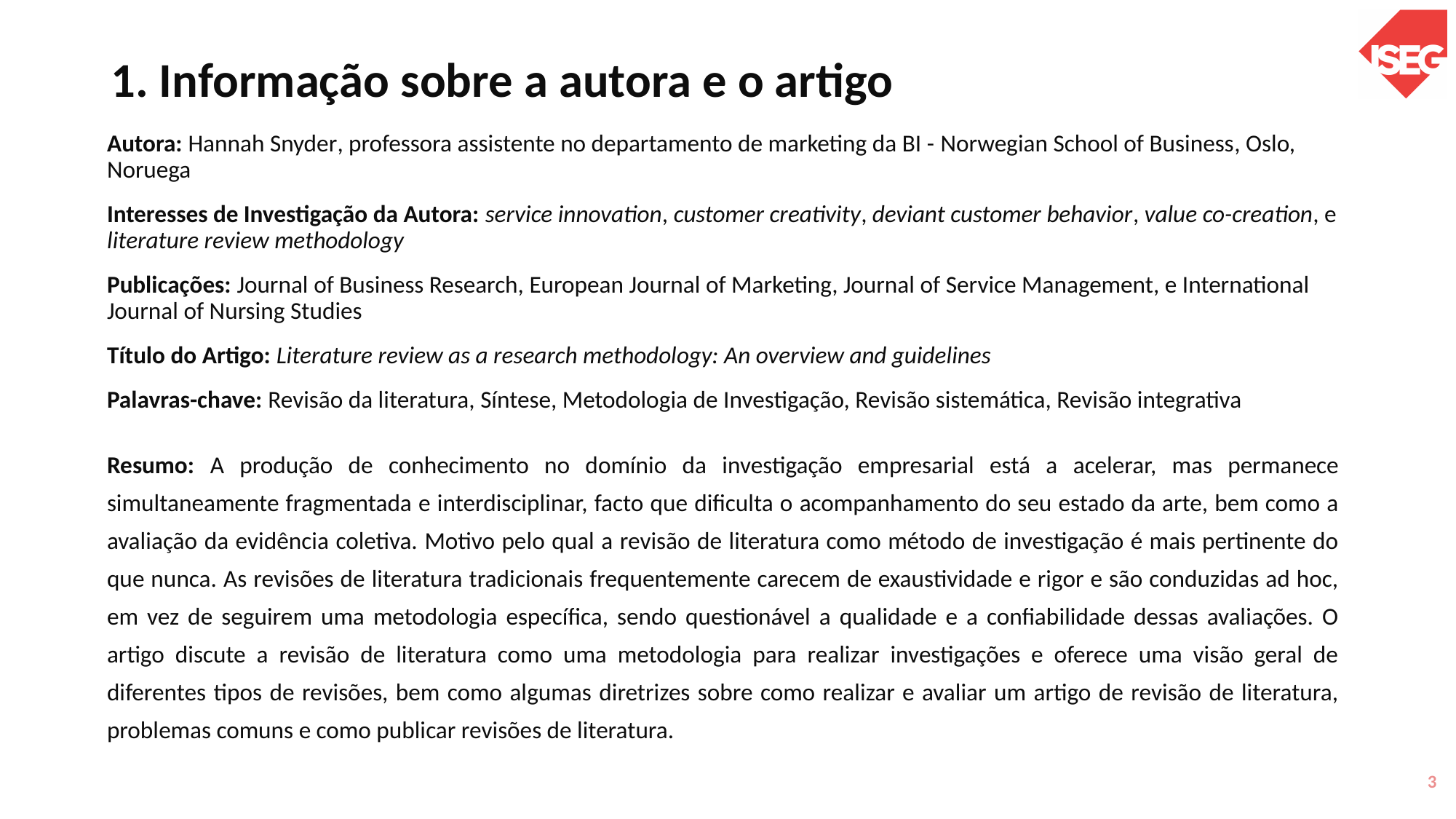

# 1. Informação sobre a autora e o artigo
Autora: Hannah Snyder, professora assistente no departamento de marketing da BI - Norwegian School of Business, Oslo, Noruega
Interesses de Investigação da Autora: service innovation, customer creativity, deviant customer behavior, value co-creation, e literature review methodology
Publicações: Journal of Business Research, European Journal of Marketing, Journal of Service Management, e International Journal of Nursing Studies
Título do Artigo: Literature review as a research methodology: An overview and guidelines
Palavras-chave: Revisão da literatura, Síntese, Metodologia de Investigação, Revisão sistemática, Revisão integrativa
Resumo: A produção de conhecimento no domínio da investigação empresarial está a acelerar, mas permanece simultaneamente fragmentada e interdisciplinar, facto que dificulta o acompanhamento do seu estado da arte, bem como a avaliação da evidência coletiva. Motivo pelo qual a revisão de literatura como método de investigação é mais pertinente do que nunca. As revisões de literatura tradicionais frequentemente carecem de exaustividade e rigor e são conduzidas ad hoc, em vez de seguirem uma metodologia específica, sendo questionável a qualidade e a confiabilidade dessas avaliações. O artigo discute a revisão de literatura como uma metodologia para realizar investigações e oferece uma visão geral de diferentes tipos de revisões, bem como algumas diretrizes sobre como realizar e avaliar um artigo de revisão de literatura, problemas comuns e como publicar revisões de literatura.
3